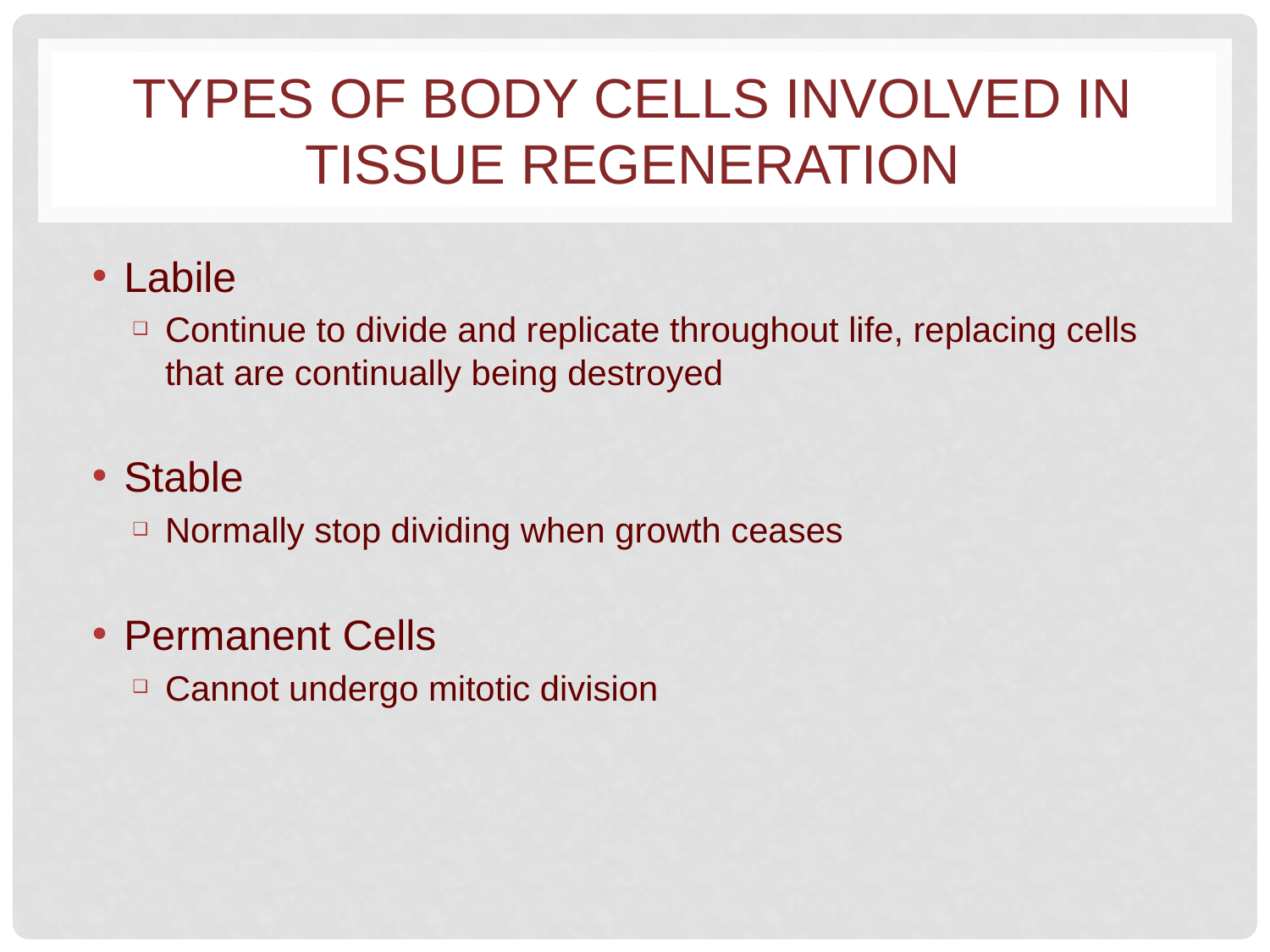

# TYPES OF BODY CELLS INVOLVED IN TISSUE REGENERATION
Labile
Continue to divide and replicate throughout life, replacing cells that are continually being destroyed

Stable
Normally stop dividing when growth ceases

Permanent Cells
Cannot undergo mitotic division